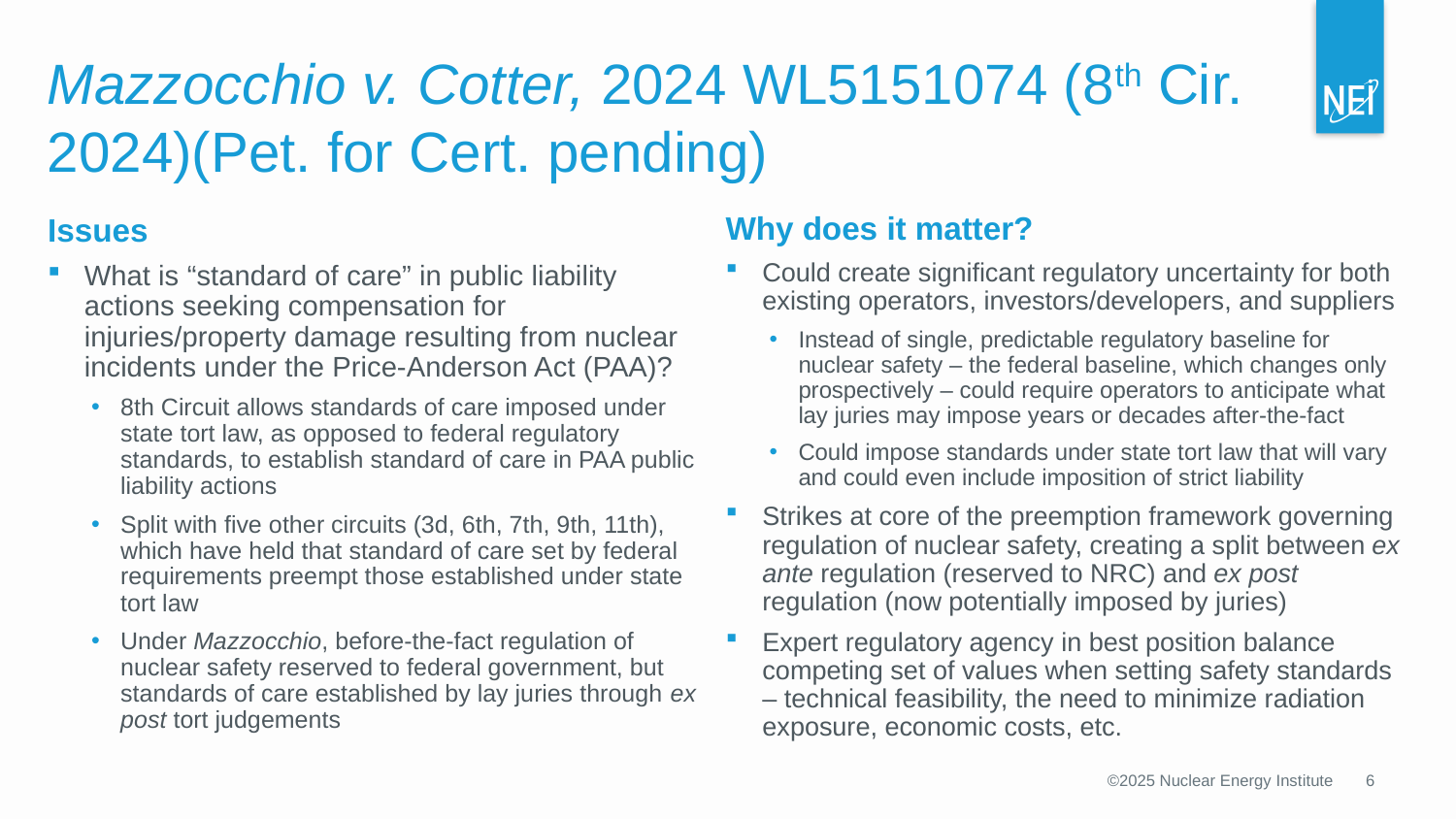

Mazzocchio v. Cotter, 2024 WL5151074 (8th Cir. 2024)(Pet. for Cert. pending)
Why does it matter?
Could create significant regulatory uncertainty for both existing operators, investors/developers, and suppliers
Instead of single, predictable regulatory baseline for nuclear safety – the federal baseline, which changes only prospectively – could require operators to anticipate what lay juries may impose years or decades after-the-fact
Could impose standards under state tort law that will vary and could even include imposition of strict liability
Strikes at core of the preemption framework governing regulation of nuclear safety, creating a split between ex ante regulation (reserved to NRC) and ex post regulation (now potentially imposed by juries)
Expert regulatory agency in best position balance competing set of values when setting safety standards – technical feasibility, the need to minimize radiation exposure, economic costs, etc.
Issues
What is “standard of care” in public liability actions seeking compensation for injuries/property damage resulting from nuclear incidents under the Price-Anderson Act (PAA)?
8th Circuit allows standards of care imposed under state tort law, as opposed to federal regulatory standards, to establish standard of care in PAA public liability actions
Split with five other circuits (3d, 6th, 7th, 9th, 11th), which have held that standard of care set by federal requirements preempt those established under state tort law
Under Mazzocchio, before-the-fact regulation of nuclear safety reserved to federal government, but standards of care established by lay juries through ex post tort judgements